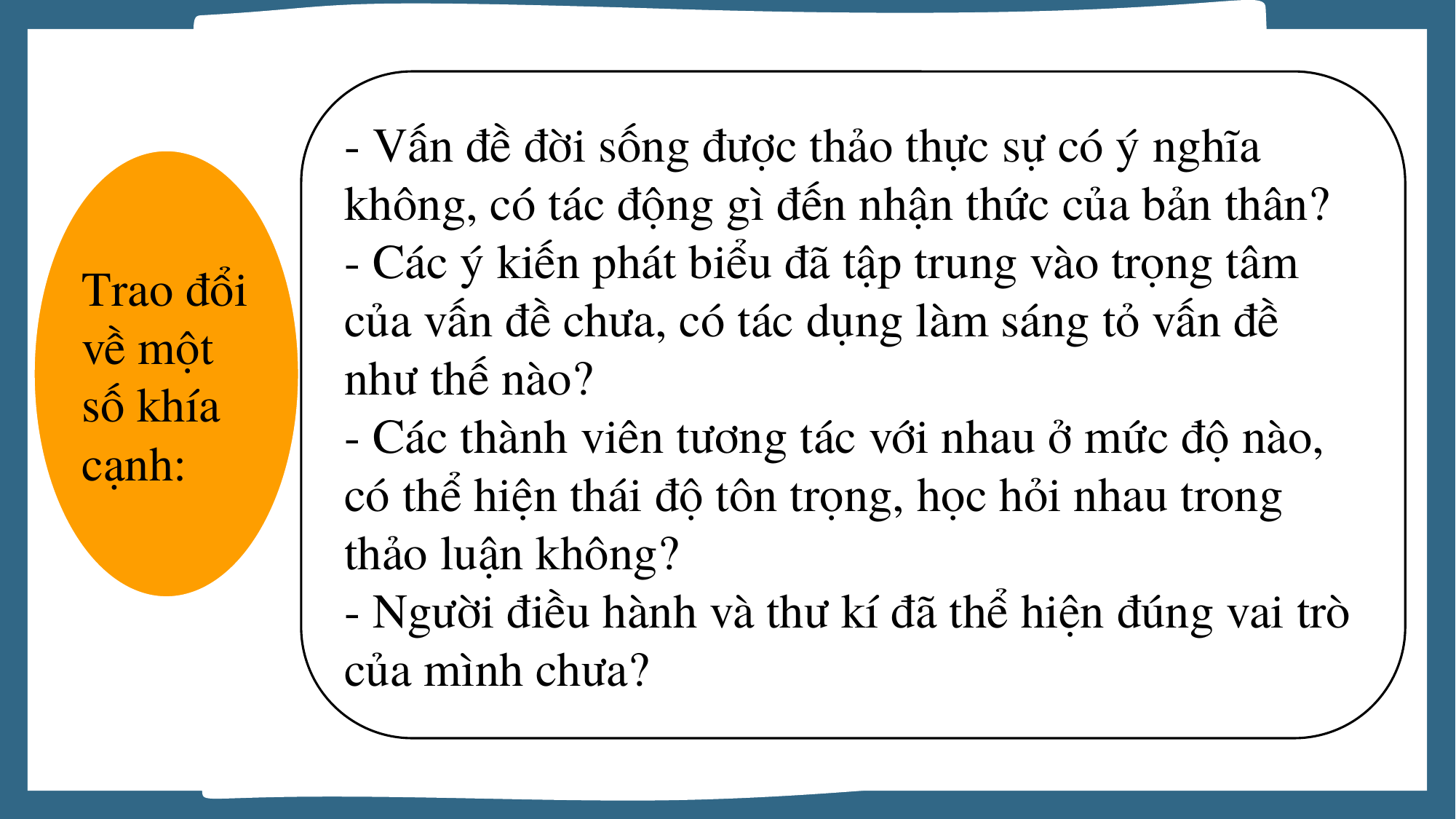

- Vấn đề đời sống được thảo thực sự có ý nghĩa không, có tác động gì đến nhận thức của bản thân?
- Các ý kiến phát biểu đã tập trung vào trọng tâm của vấn đề chưa, có tác dụng làm sáng tỏ vấn đề như thế nào?
- Các thành viên tương tác với nhau ở mức độ nào, có thể hiện thái độ tôn trọng, học hỏi nhau trong thảo luận không?
- Người điều hành và thư kí đã thể hiện đúng vai trò của mình chưa?
Trao đổi về một số khía cạnh: